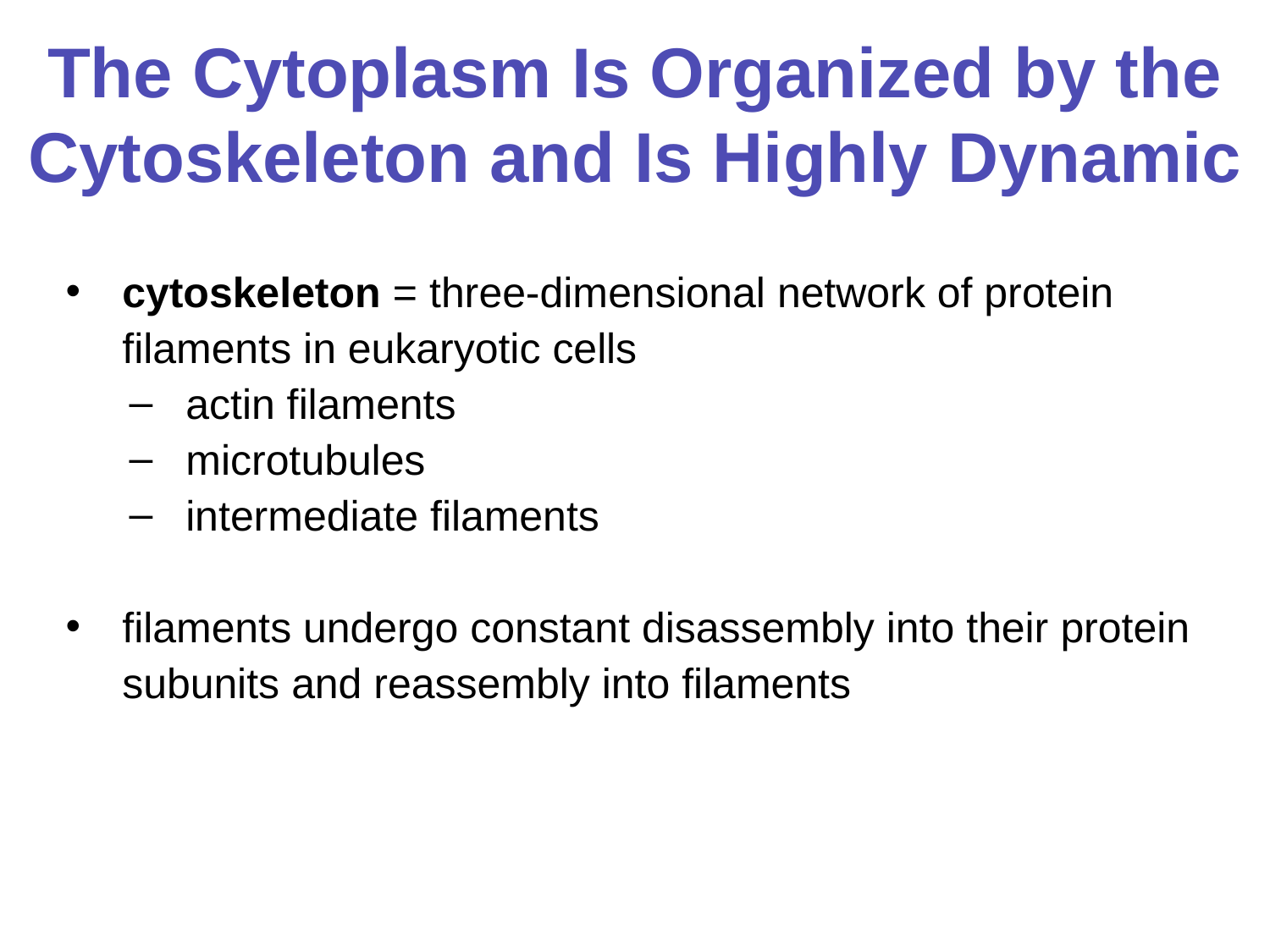

# The Cytoplasm Is Organized by the Cytoskeleton and Is Highly Dynamic
cytoskeleton = three-dimensional network of protein filaments in eukaryotic cells
actin filaments
microtubules
intermediate filaments

filaments undergo constant disassembly into their protein subunits and reassembly into filaments